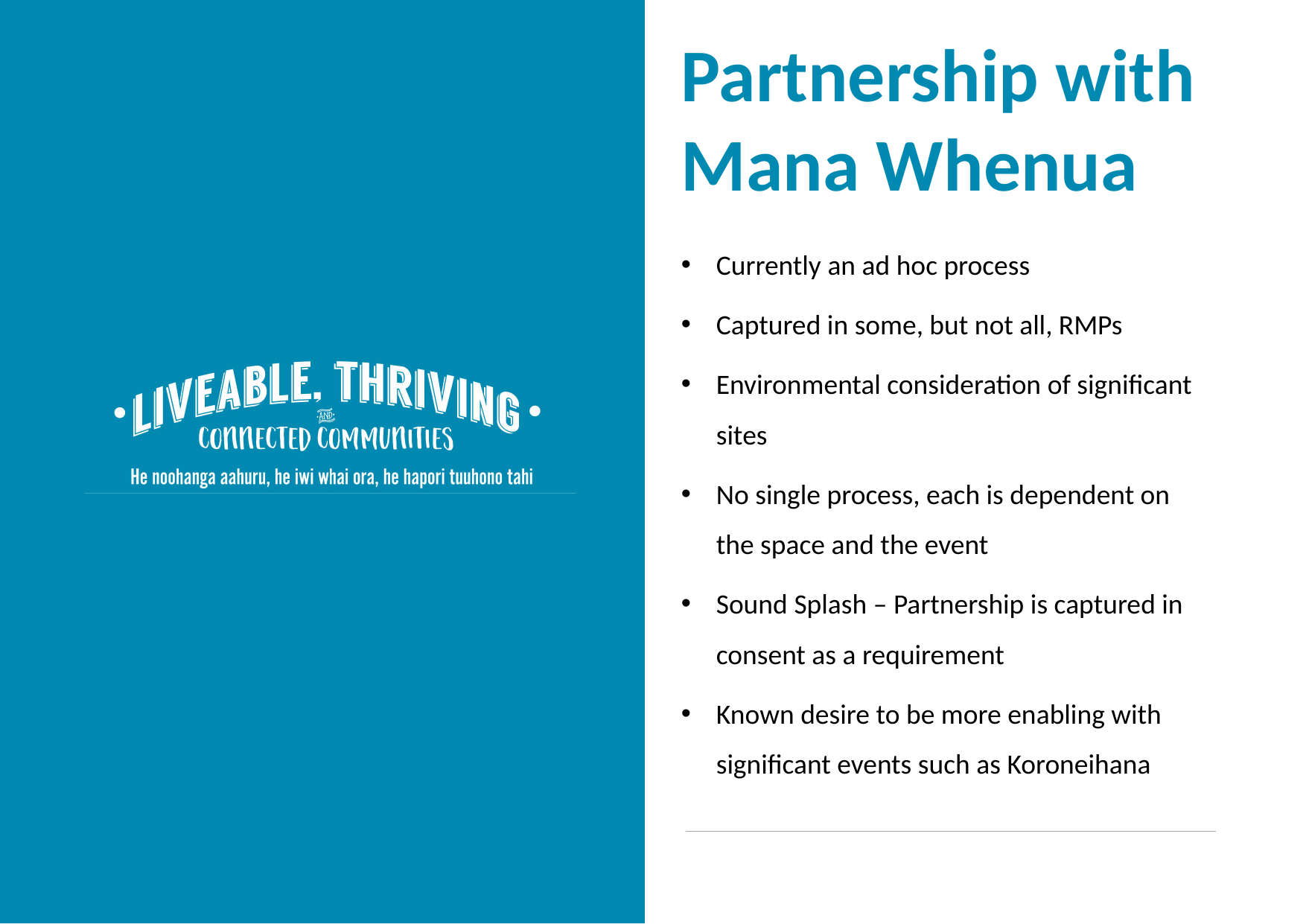

# Partnership with Mana Whenua
Currently an ad hoc process
Captured in some, but not all, RMPs
Environmental consideration of significant sites
No single process, each is dependent on the space and the event
Sound Splash – Partnership is captured in consent as a requirement
Known desire to be more enabling with significant events such as Koroneihana